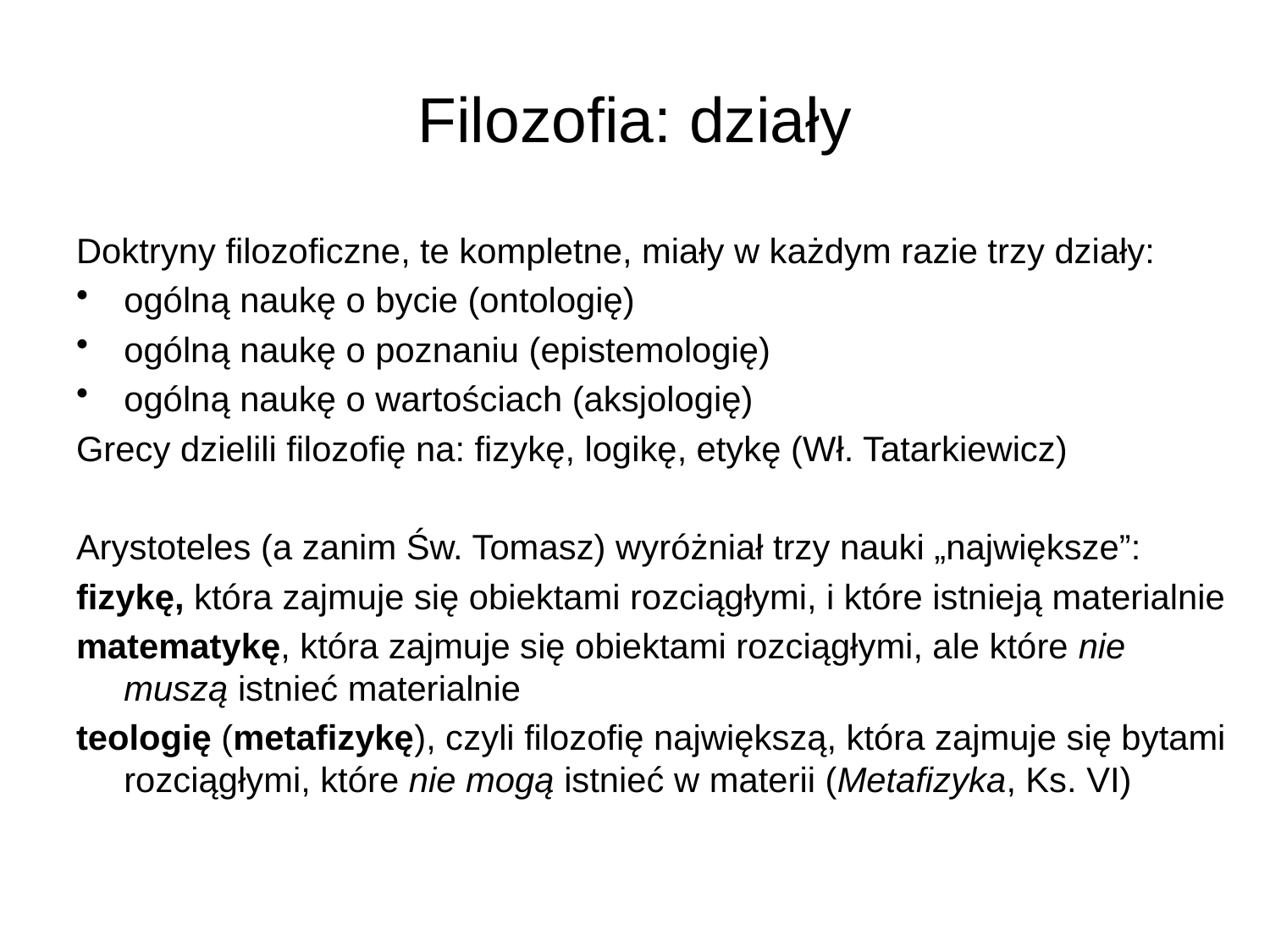

# Filozofia: działy
Doktryny filozoficzne, te kompletne, miały w każdym razie trzy działy:
ogólną naukę o bycie (ontologię)
ogólną naukę o poznaniu (epistemologię)
ogólną naukę o wartościach (aksjologię)
Grecy dzielili filozofię na: fizykę, logikę, etykę (Wł. Tatarkiewicz)

Arystoteles (a zanim Św. Tomasz) wyróżniał trzy nauki „największe”:
fizykę, która zajmuje się obiektami rozciągłymi, i które istnieją materialnie
matematykę, która zajmuje się obiektami rozciągłymi, ale które nie muszą istnieć materialnie
teologię (metafizykę), czyli filozofię największą, która zajmuje się bytami rozciągłymi, które nie mogą istnieć w materii (Metafizyka, Ks. VI)